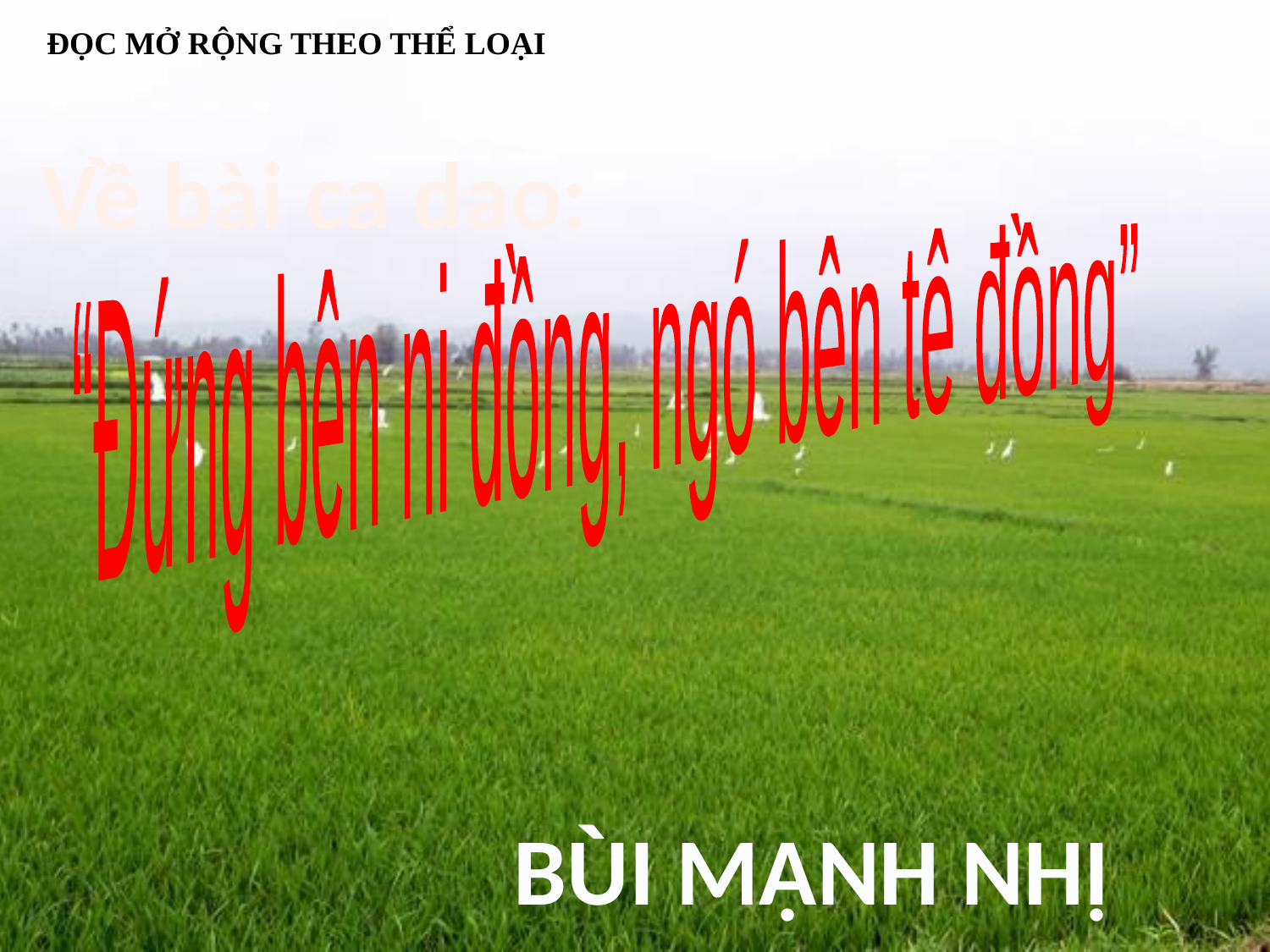

ĐỌC MỞ RỘNG THEO THỂ LOẠI

Về bài ca dao:
“Đứng bên ni đồng, ngó bên tê đồng”

BÙI MẠNH NHỊ